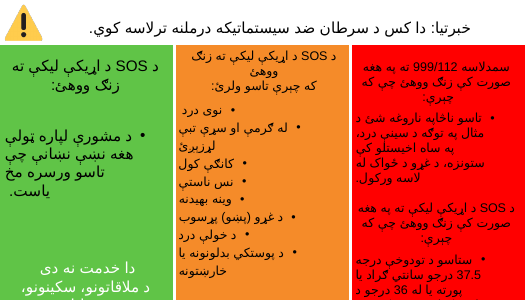

خبرتیا: دا کس د سرطان ضد سیستماتیکه درملنه ترلاسه کوي.

د SOS د اړیکې لیکې ته زنګ ووهئ
که چېرې تاسو ولرئ:

نوی درد
له ګرمې او سړې تبې لړزېږئ
کانګې کول
نس ناستې
وینه بهیدنه
د غړو (پښو) پړسوب
د خولې درد
د پوستکي بدلونونه یا خارښتونه

د SOS د اړیکې لیکې ته زنګ ووهئ:

د مشورې لپاره ټولې هغه نښې نښانې چې تاسو ورسره مخ یاست.

دا خدمت نه دی
د ملاقاتونو، سکینونو، نسخو لپاره.
سمدلاسه 999/112 ته په هغه صورت کې زنګ ووهئ چې که چېرې:

تاسو ناڅاپه ناروغه شئ د مثال په توګه د سینې درد، په ساه اخیستلو کې ستونزه، د غړو د ځواک له لاسه ورکول.

د SOS د اړیکې لیکې ته په هغه صورت کې زنګ ووهئ چې که چېرې:

ستاسو د تودوخې درجه 37.5 درجو سانتي ګراد یا پورته یا له 36 درجو د سانتي ګراد څخه ښکته ده.